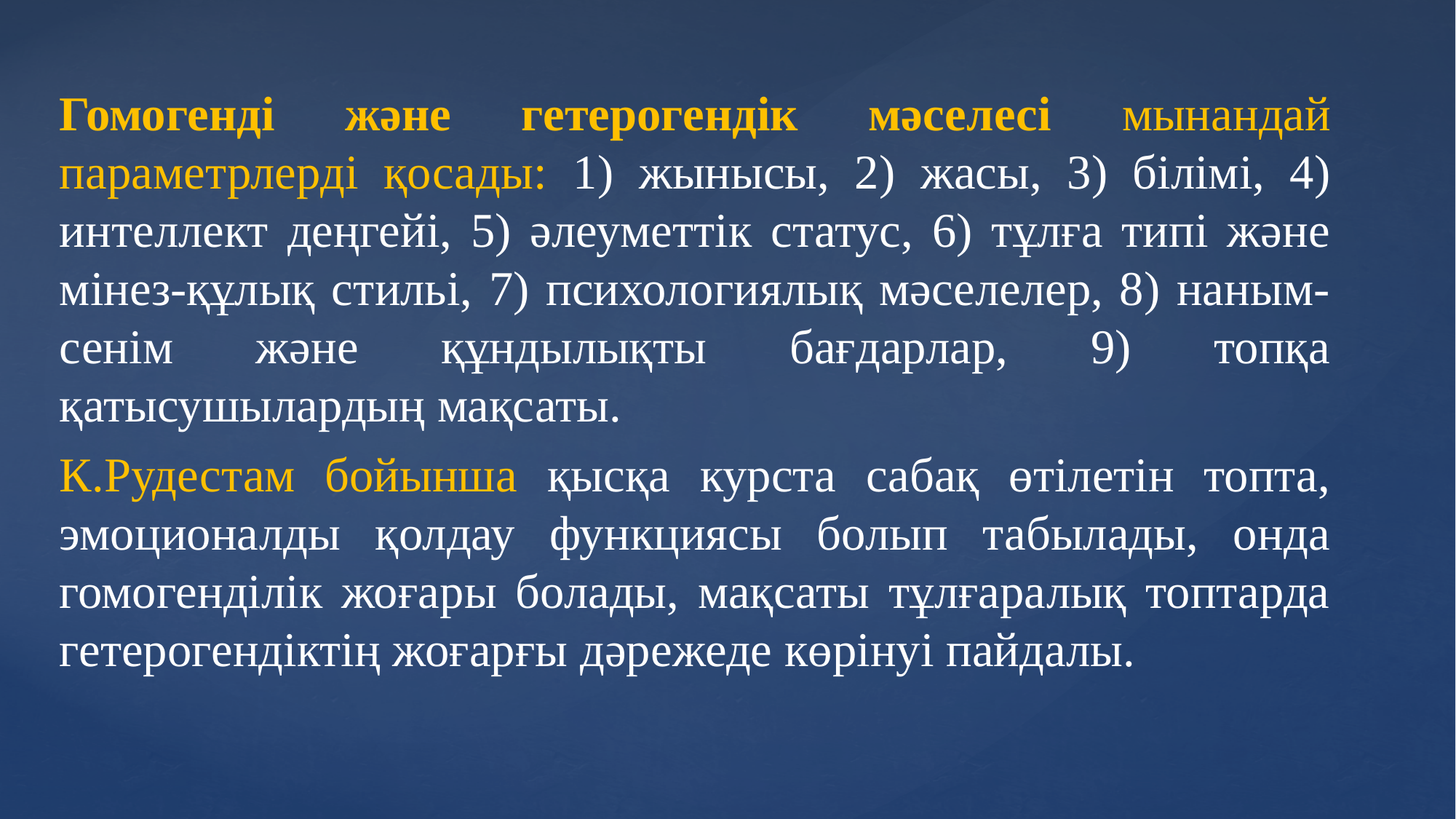

Гомогенді және гетерогендік мәселесі мынандай параметрлерді қосады: 1) жынысы, 2) жасы, 3) білімі, 4) интеллект деңгейі, 5) әлеуметтік статус, 6) тұлға типі және мінез-құлық стильі, 7) психологиялық мәселелер, 8) наным-сенім және құндылықты бағдарлар, 9) топқа қатысушылардың мақсаты.
К.Рудестам бойынша қысқа курста сабақ өтілетін топта, эмоционалды қолдау функциясы болып табылады, онда гомогенділік жоғары болады, мақсаты тұлғаралық топтарда гетерогендіктің жоғарғы дәрежеде көрінуі пайдалы.